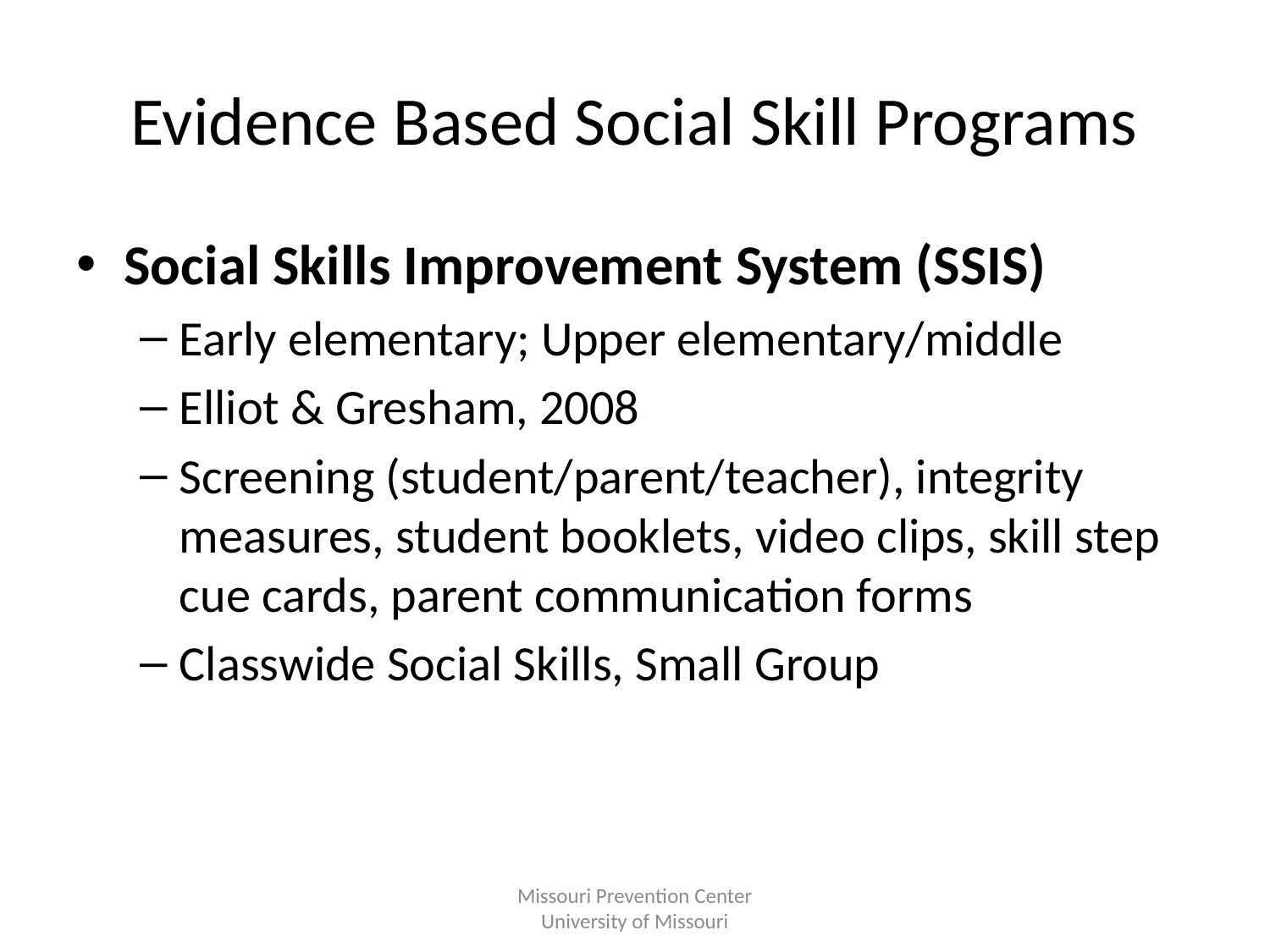

# Evidence Based Social Skill Programs
Social Skills Improvement System (SSIS)
Early elementary; Upper elementary/middle
Elliot & Gresham, 2008
Screening (student/parent/teacher), integrity measures, student booklets, video clips, skill step cue cards, parent communication forms
Classwide Social Skills, Small Group

Missouri Prevention Center
University of Missouri